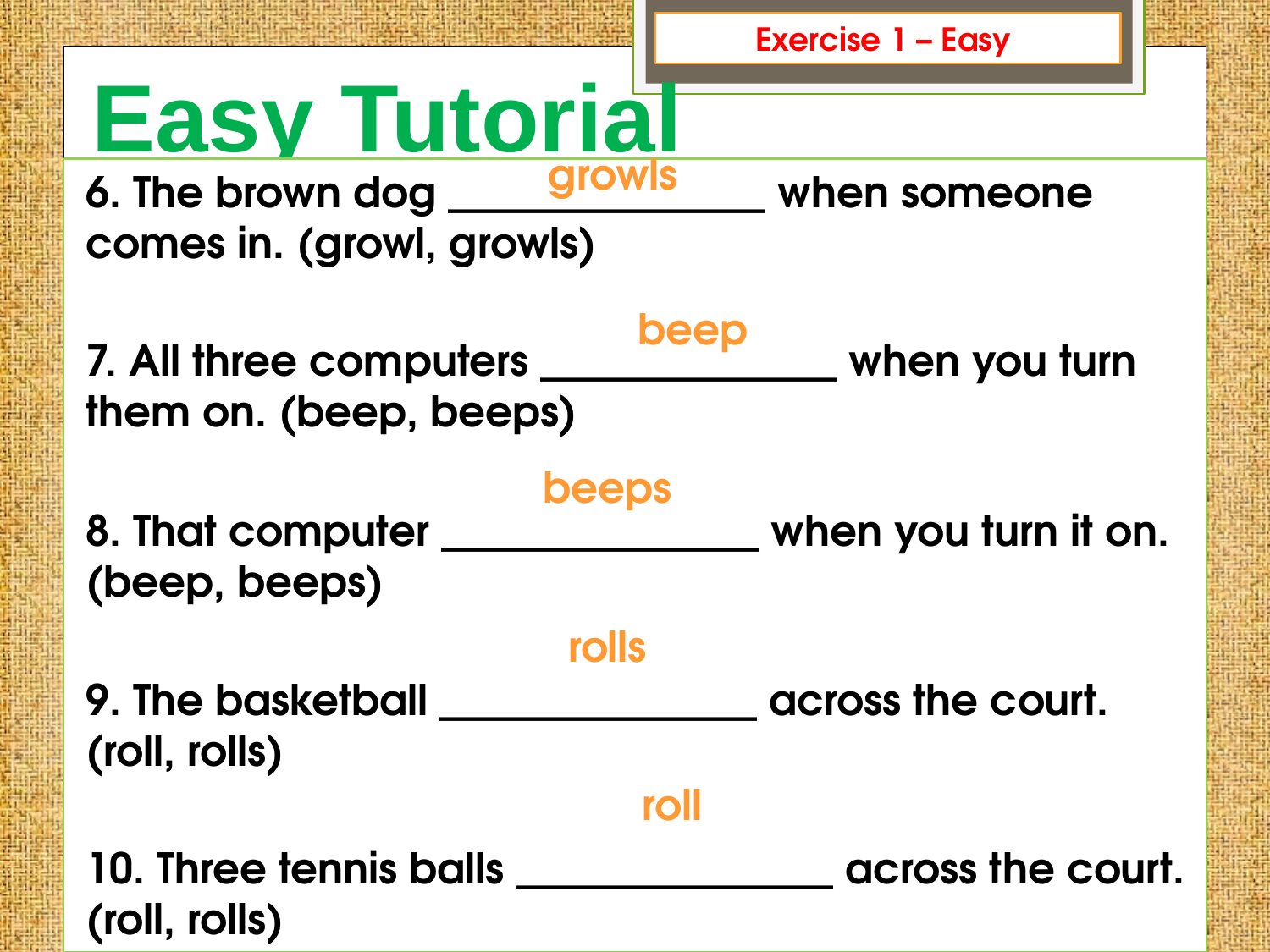

Exercise 1 – Easy
# Easy Tutorial
growls
6. The brown dog _______________ when someone comes in. (growl, growls)

7. All three computers ______________ when you turn them on. (beep, beeps)

8. That computer _______________ when you turn it on. (beep, beeps)

9. The basketball _______________ across the court. (roll, rolls)

10. Three tennis balls _______________ across the court. (roll, rolls)

beep
beeps
rolls
roll